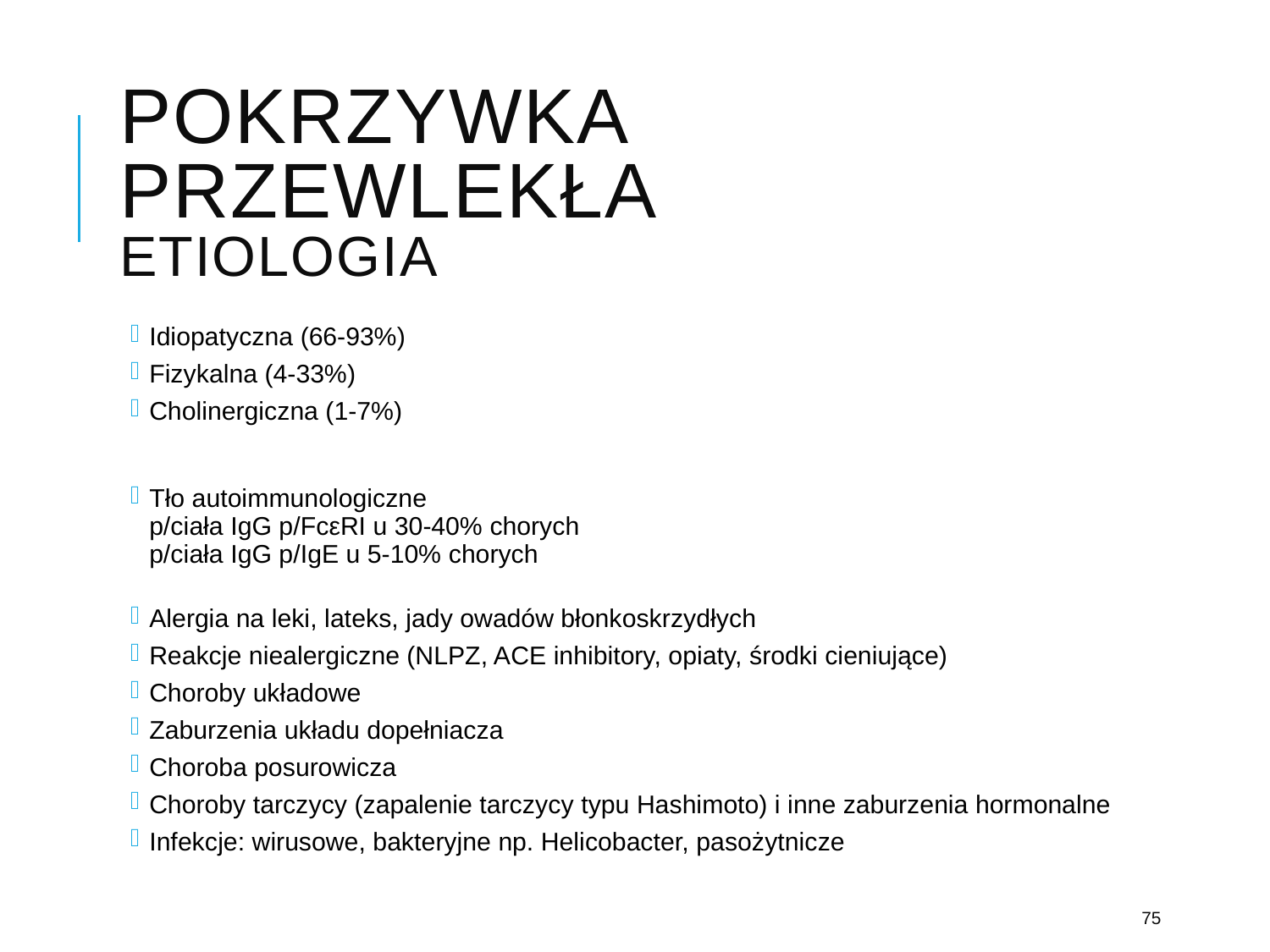

# Pokrzywka przewlekła etiologia
Idiopatyczna (66-93%)
Fizykalna (4-33%)
Cholinergiczna (1-7%)

Tło autoimmunologiczne
p/ciała IgG p/FcεRI u 30-40% chorych
p/ciała IgG p/IgE u 5-10% chorych
Alergia na leki, lateks, jady owadów błonkoskrzydłych
Reakcje niealergiczne (NLPZ, ACE inhibitory, opiaty, środki cieniujące)
Choroby układowe
Zaburzenia układu dopełniacza
Choroba posurowicza
Choroby tarczycy (zapalenie tarczycy typu Hashimoto) i inne zaburzenia hormonalne
Infekcje: wirusowe, bakteryjne np. Helicobacter, pasożytnicze

75